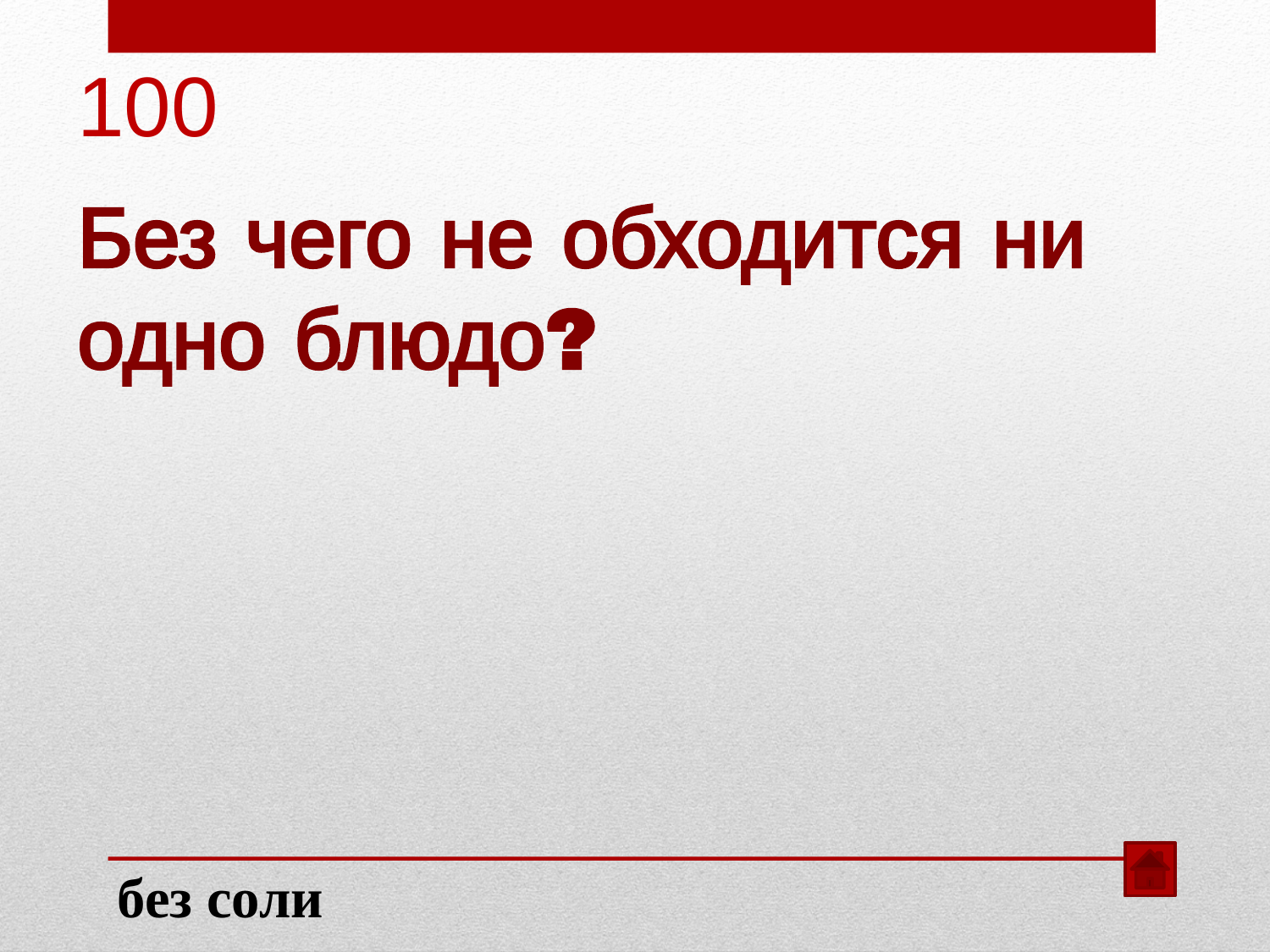

100
Без чего не обходится ни одно блюдо?

без соли